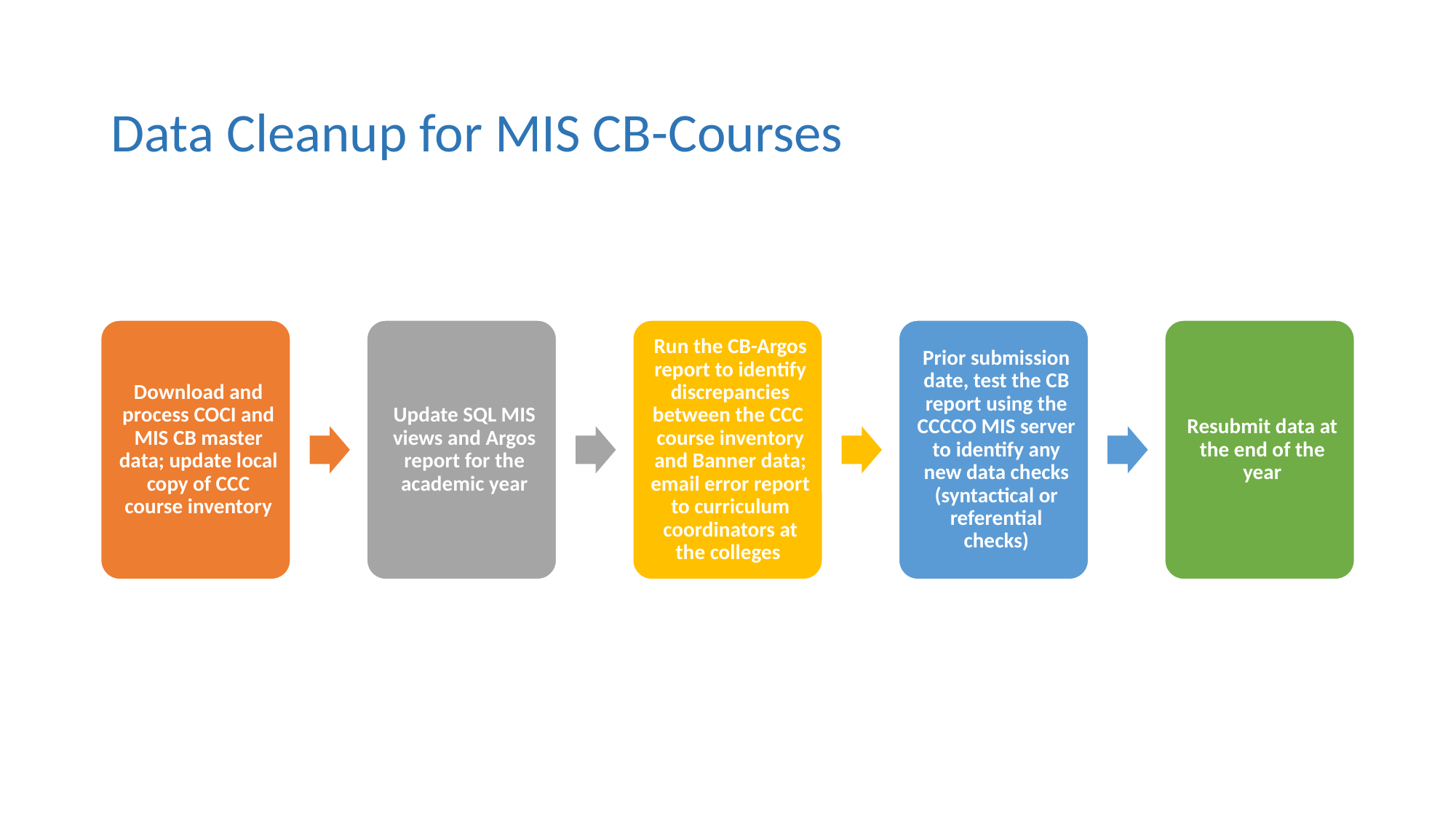

# Data Cleanup for MIS CB-Courses
Download and process COCI and MIS CB master data; update local copy of CCC course inventory

Update SQL MIS views and Argos report for the academic year

Run the CB-Argos report to identify discrepancies between the CCC  course inventory and Banner data; email error report to curriculum coordinators at the colleges

Prior submission date, test the CB report using the CCCCO MIS server to identify any new data checks (syntactical or referential checks)

Resubmit data at the end of the year